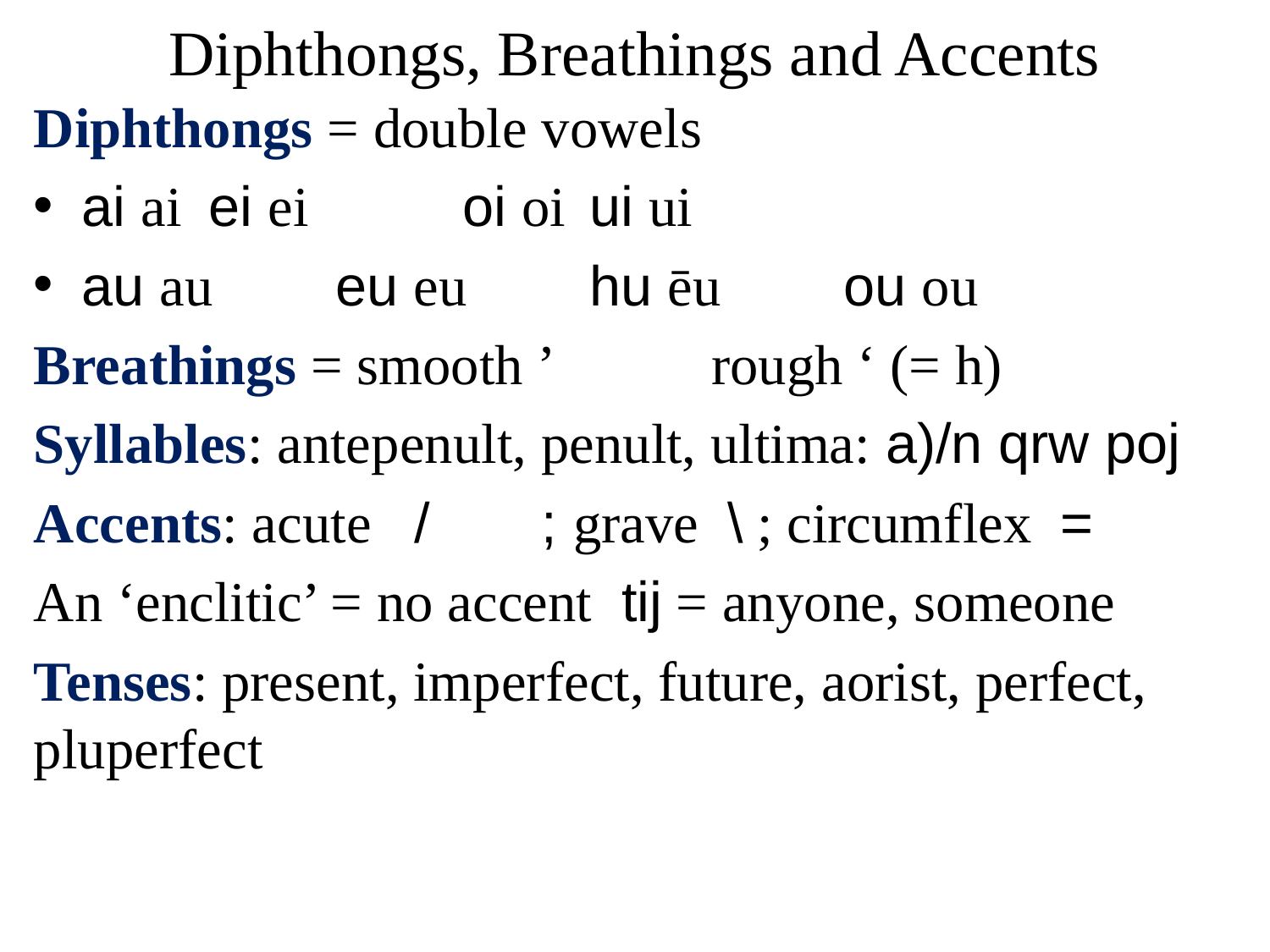

# Diphthongs, Breathings and Accents
Diphthongs = double vowels
ai ai	ei ei		oi oi	ui ui
au au	eu eu	hu ēu	ou ou
Breathings = smooth ’	   rough ‘ (= h)
Syllables: antepenult, penult, ultima: a)/n qrw poj
Accents: acute   /	; grave  \ ; circumflex  =
An ‘enclitic’ = no accent  tij = anyone, someone
Tenses: present, imperfect, future, aorist, perfect, pluperfect